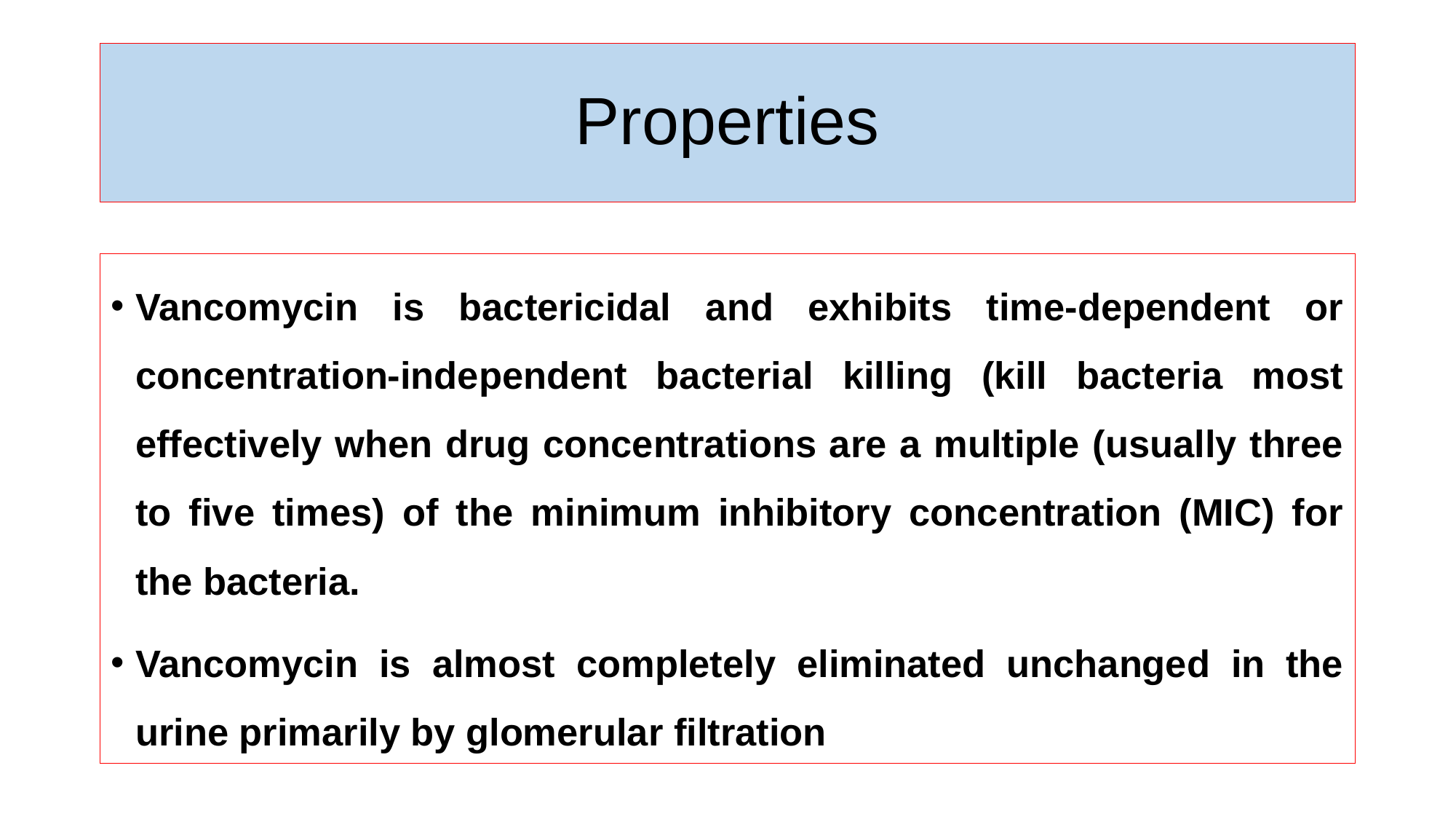

# Properties
Vancomycin is bactericidal and exhibits time-dependent or concentration-independent bacterial killing (kill bacteria most effectively when drug concentrations are a multiple (usually three to five times) of the minimum inhibitory concentration (MIC) for the bacteria.
Vancomycin is almost completely eliminated unchanged in the urine primarily by glomerular filtration